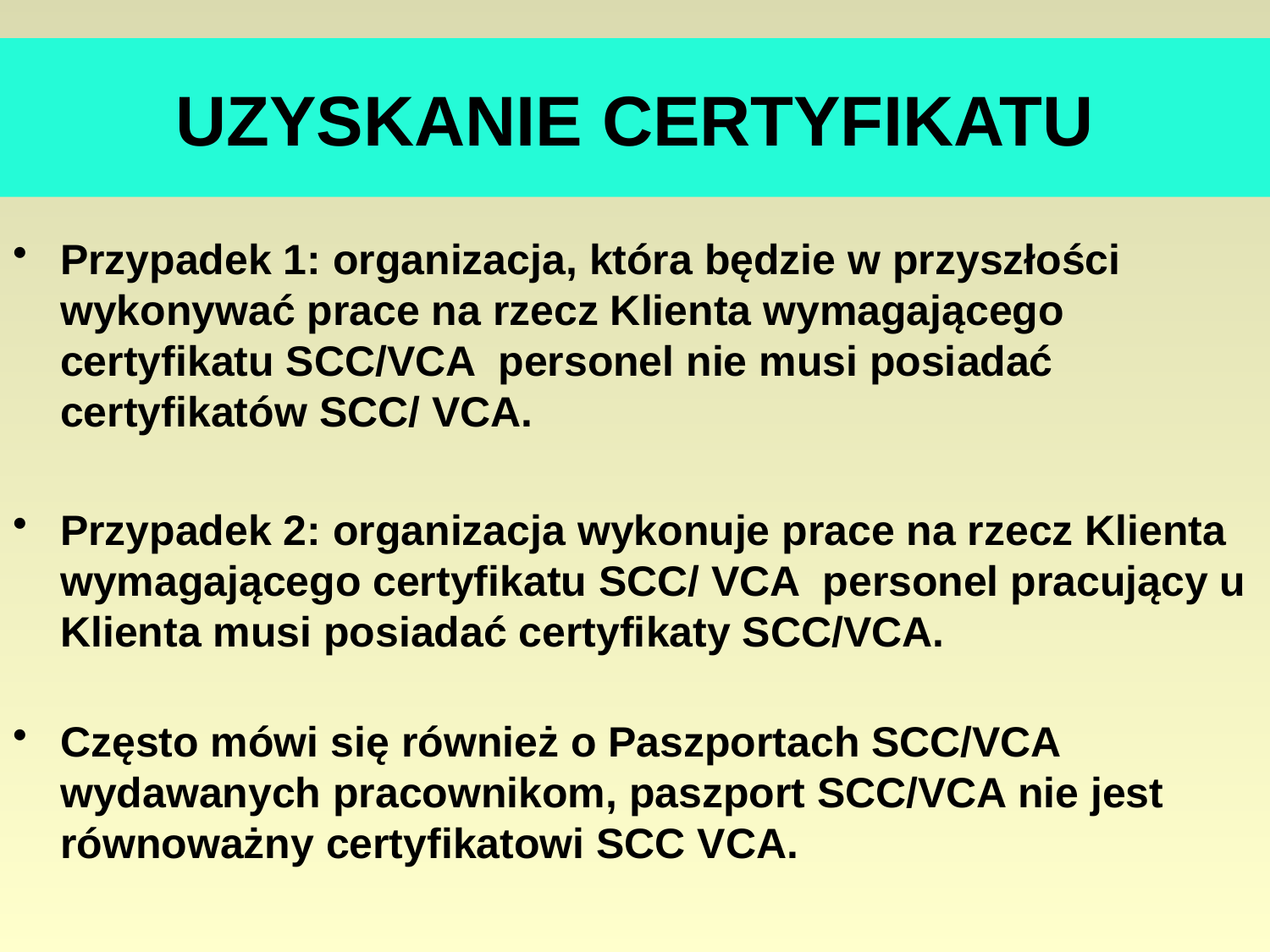

# UZYSKANIE CERTYFIKATU
Przypadek 1: organizacja, która będzie w przyszłości wykonywać prace na rzecz Klienta wymagającego certyfikatu SCC/VCA  personel nie musi posiadać certyfikatów SCC/ VCA.

Przypadek 2: organizacja wykonuje prace na rzecz Klienta wymagającego certyfikatu SCC/ VCA  personel pracujący u Klienta musi posiadać certyfikaty SCC/VCA.
Często mówi się również o Paszportach SCC/VCA wydawanych pracownikom, paszport SCC/VCA nie jest równoważny certyfikatowi SCC VCA.